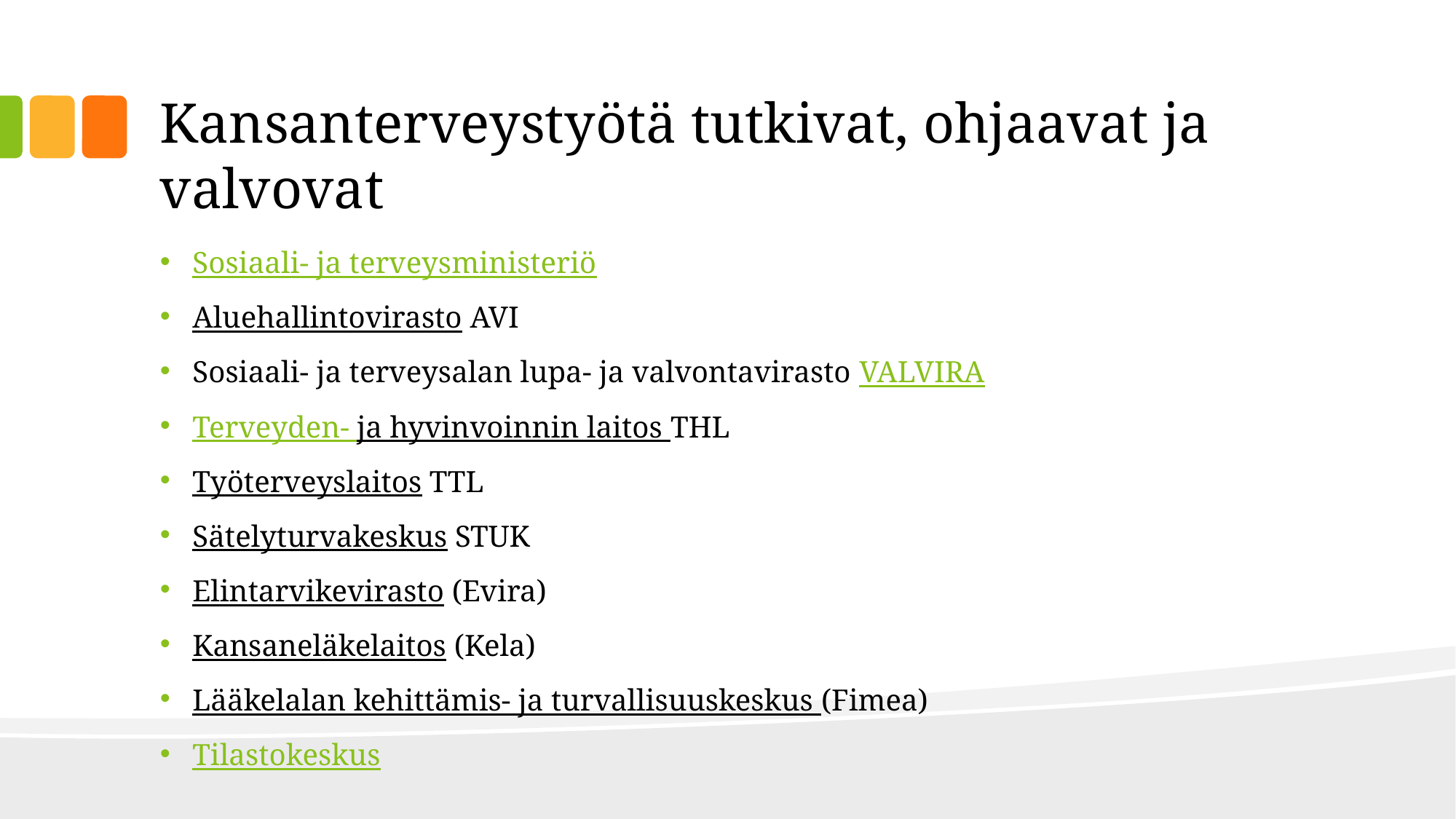

# Kansanterveystyötä tutkivat, ohjaavat ja valvovat
Sosiaali- ja terveysministeriö
Aluehallintovirasto AVI
Sosiaali- ja terveysalan lupa- ja valvontavirasto VALVIRA
Terveyden- ja hyvinvoinnin laitos THL
Työterveyslaitos TTL
Sätelyturvakeskus STUK
Elintarvikevirasto (Evira)
Kansaneläkelaitos (Kela)
Lääkelalan kehittämis- ja turvallisuuskeskus (Fimea)
Tilastokeskus